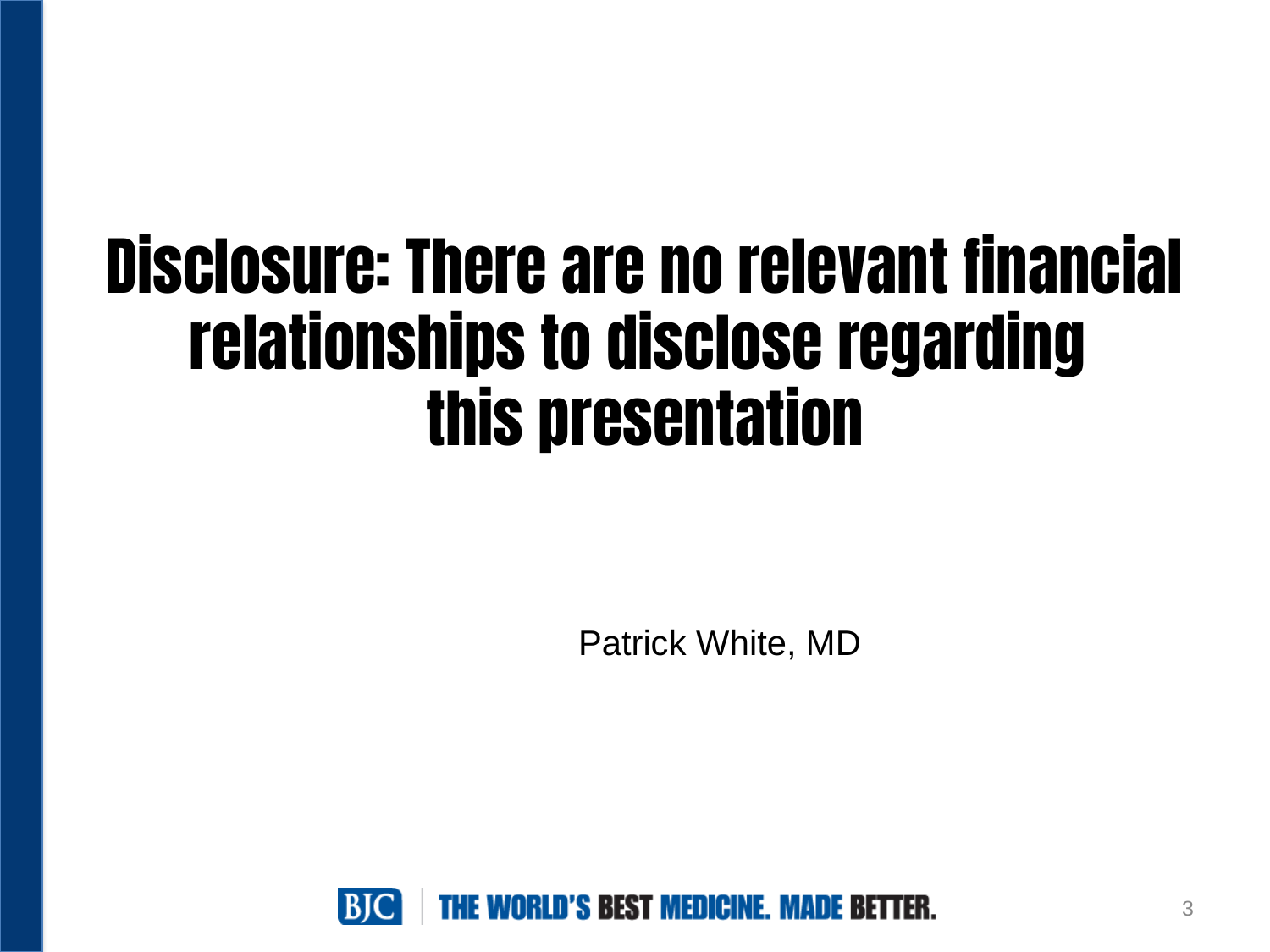

# Disclosure: There are no relevant financial relationships to disclose regarding this presentation
Patrick White, MD

3